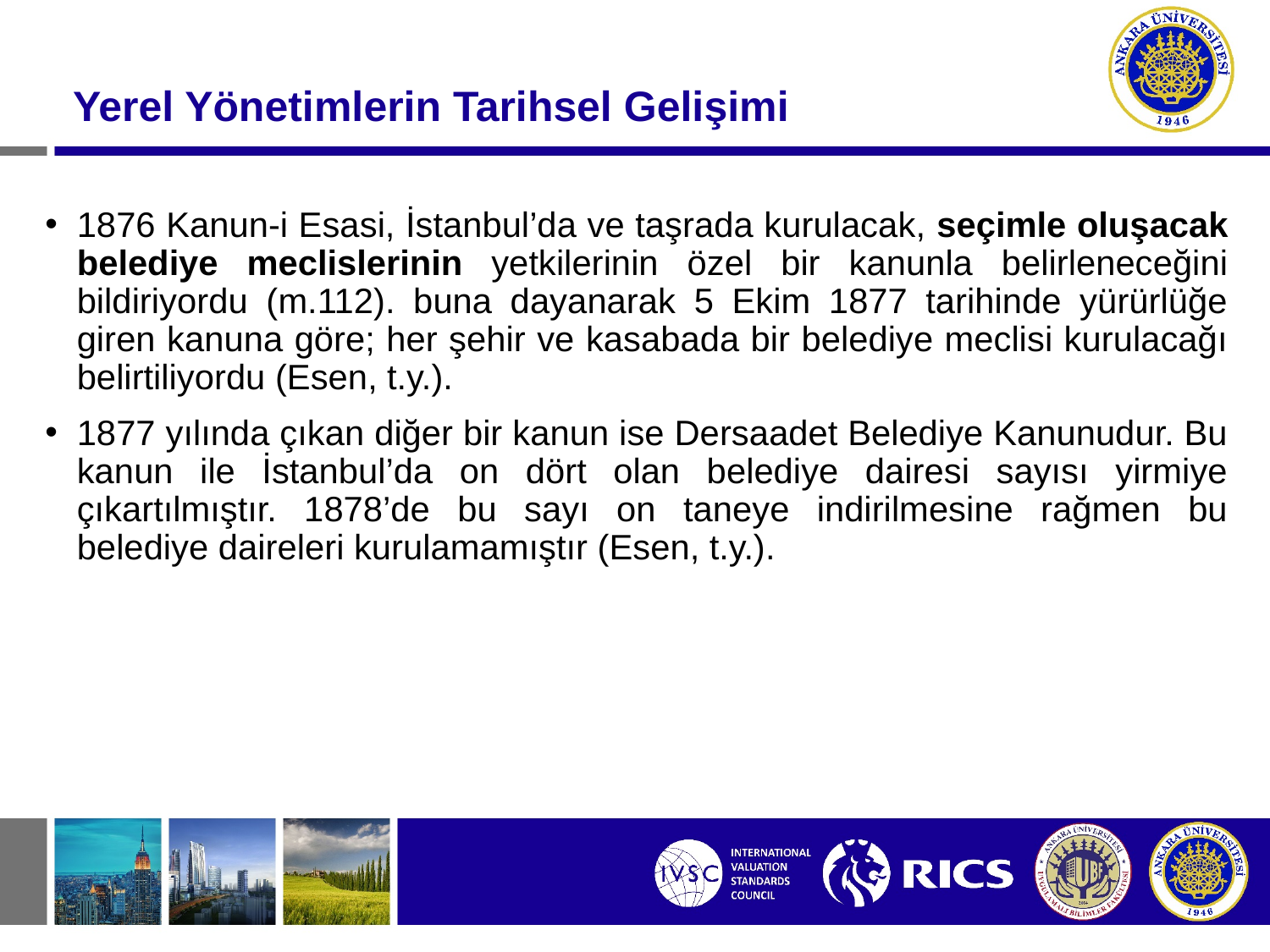

Yerel Yönetimlerin Tarihsel Gelişimi
1876 Kanun-i Esasi, İstanbul’da ve taşrada kurulacak, seçimle oluşacak belediye meclislerinin yetkilerinin özel bir kanunla belirleneceğini bildiriyordu (m.112). buna dayanarak 5 Ekim 1877 tarihinde yürürlüğe giren kanuna göre; her şehir ve kasabada bir belediye meclisi kurulacağı belirtiliyordu (Esen, t.y.).
1877 yılında çıkan diğer bir kanun ise Dersaadet Belediye Kanunudur. Bu kanun ile İstanbul’da on dört olan belediye dairesi sayısı yirmiye çıkartılmıştır. 1878’de bu sayı on taneye indirilmesine rağmen bu belediye daireleri kurulamamıştır (Esen, t.y.).